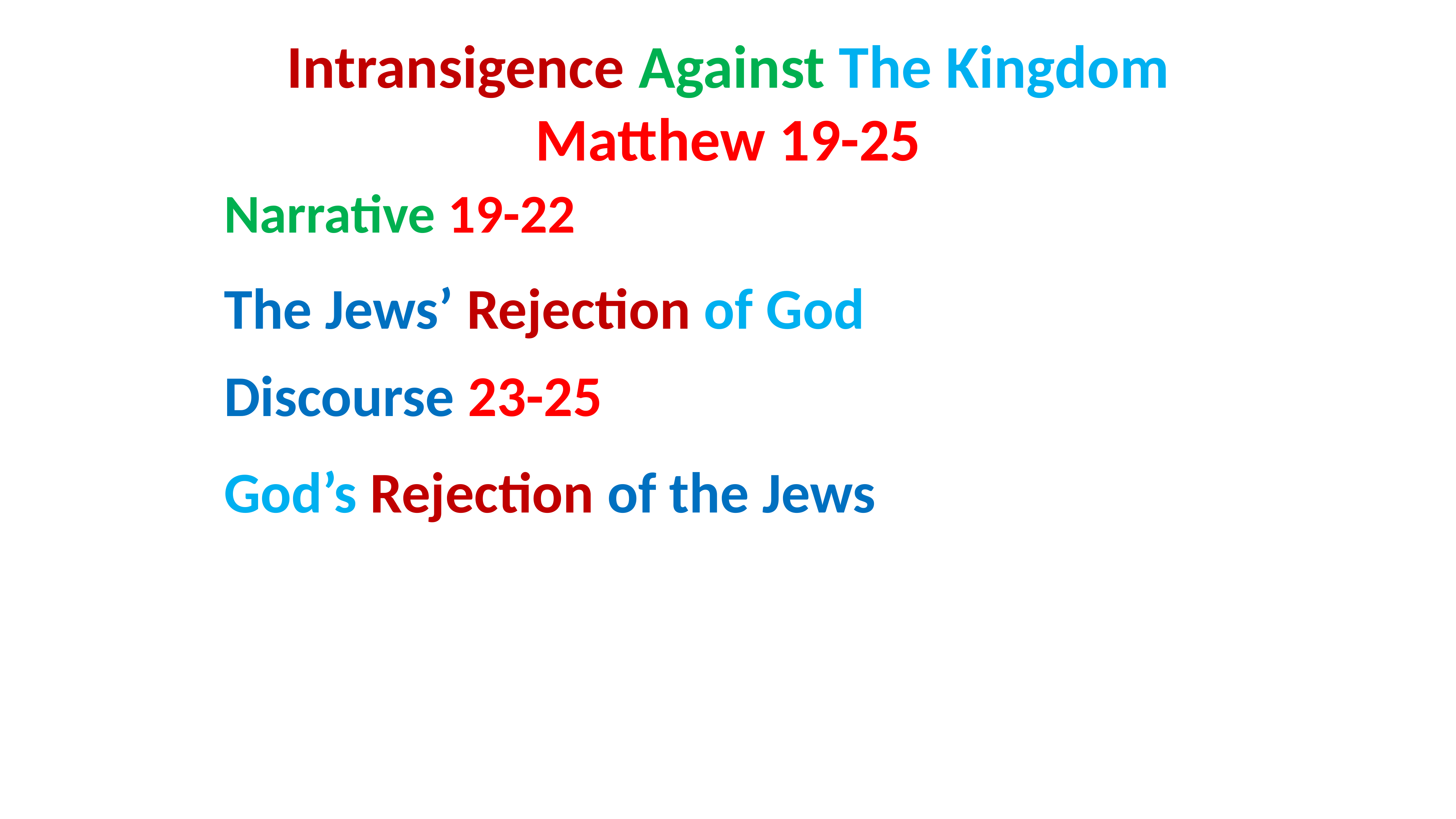

# Intransigence Against The Kingdom Matthew 19-25
Narrative 19-22
The Jews’ Rejection of God
Discourse 23-25
God’s Rejection of the Jews